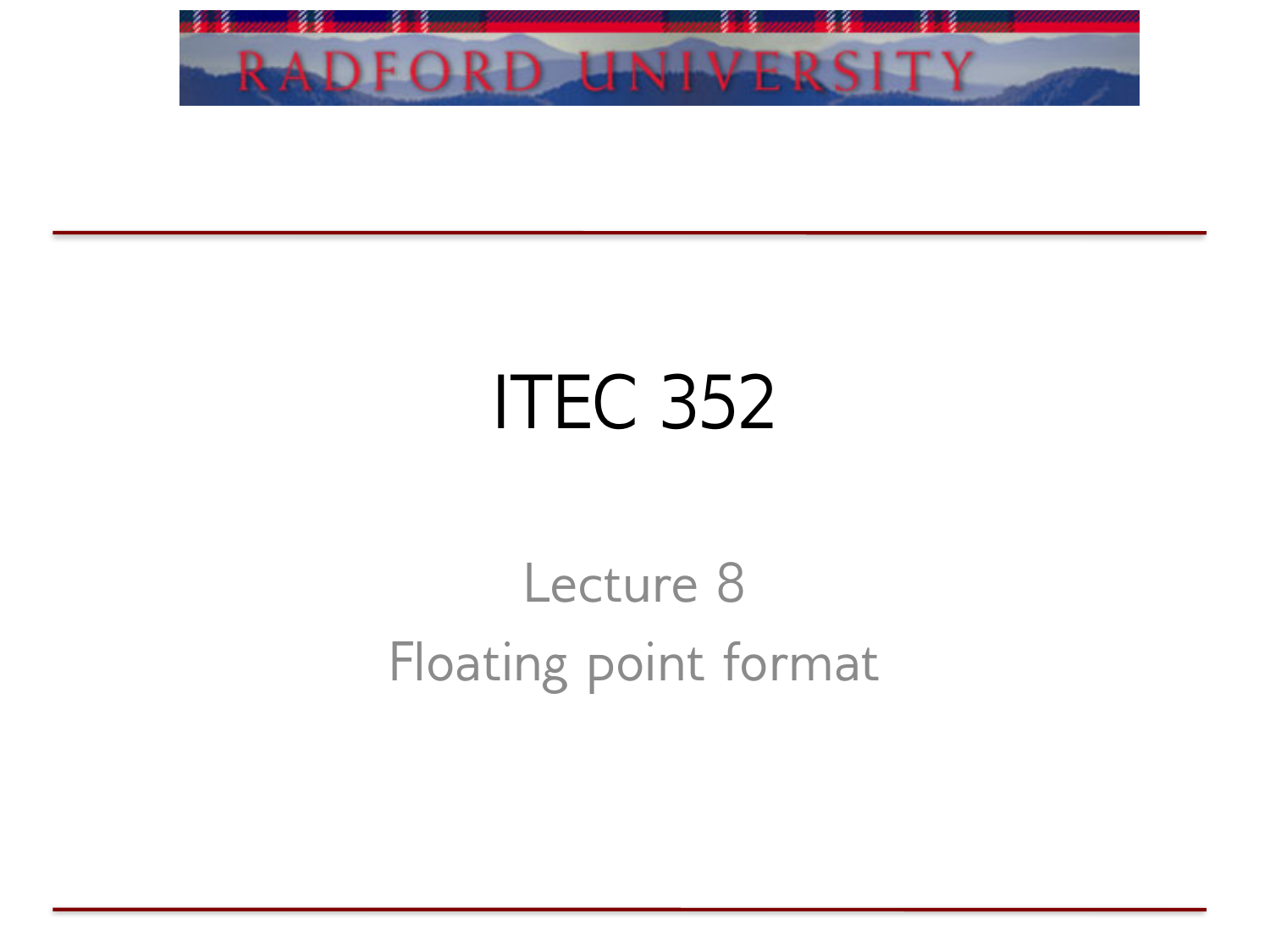

# ITEC 352
Lecture 8
Floating point format